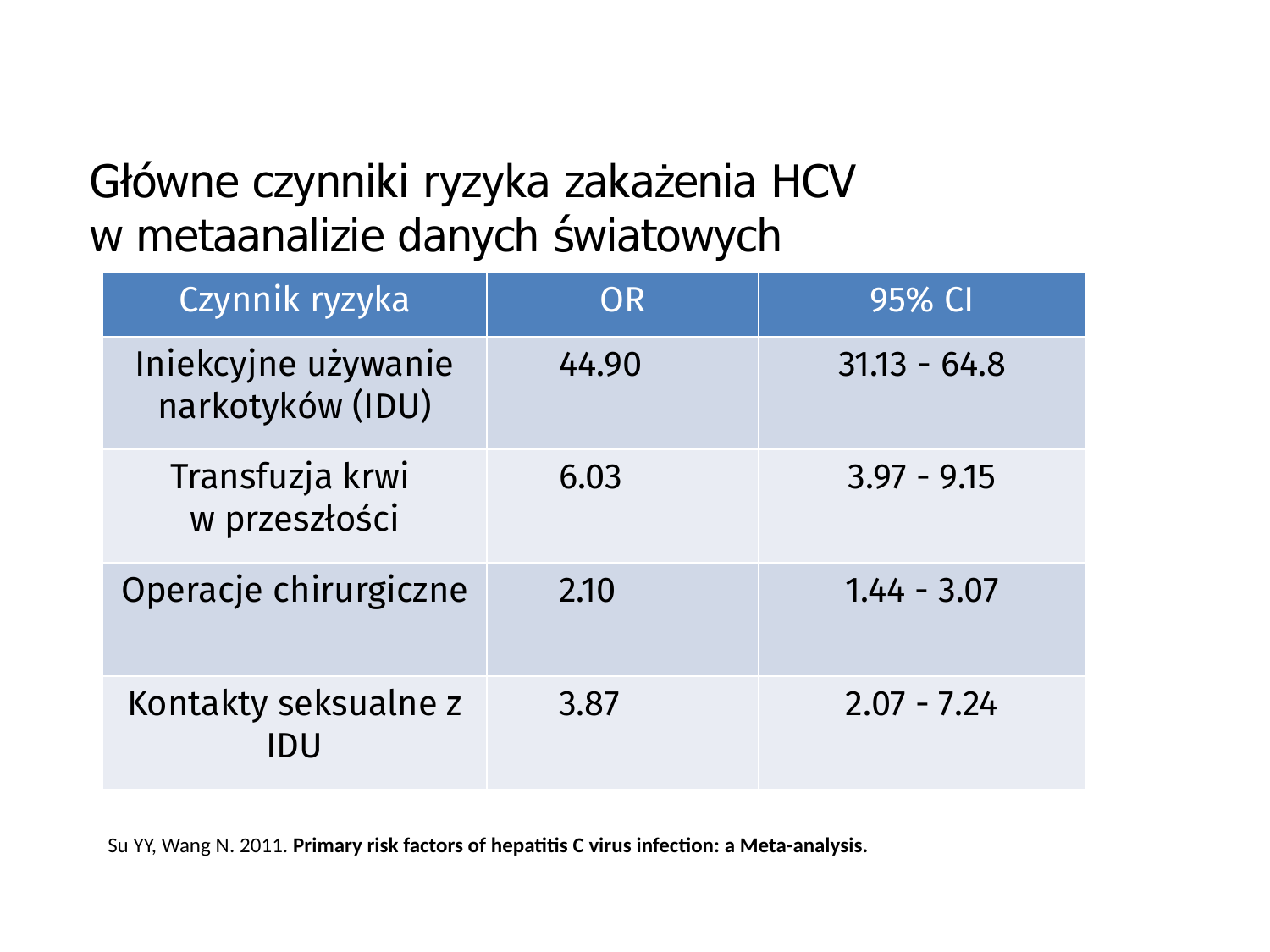

# Główne czynniki ryzyka zakażenia HCV w metaanalizie danych światowych
| Czynnik ryzyka | OR | 95% CI |
| --- | --- | --- |
| Iniekcyjne używanie narkotyków (IDU) | 44.90 | 31.13 - 64.8 |
| Transfuzja krwi w przeszłości | 6.03 | 3.97 - 9.15 |
| Operacje chirurgiczne | 2.10 | 1.44 - 3.07 |
| Kontakty seksualne z IDU | 3.87 | 2.07 - 7.24 |
Su YY, Wang N. 2011. Primary risk factors of hepatitis C virus infection: a Meta-analysis.
www.hcv.pzh.gov.pl